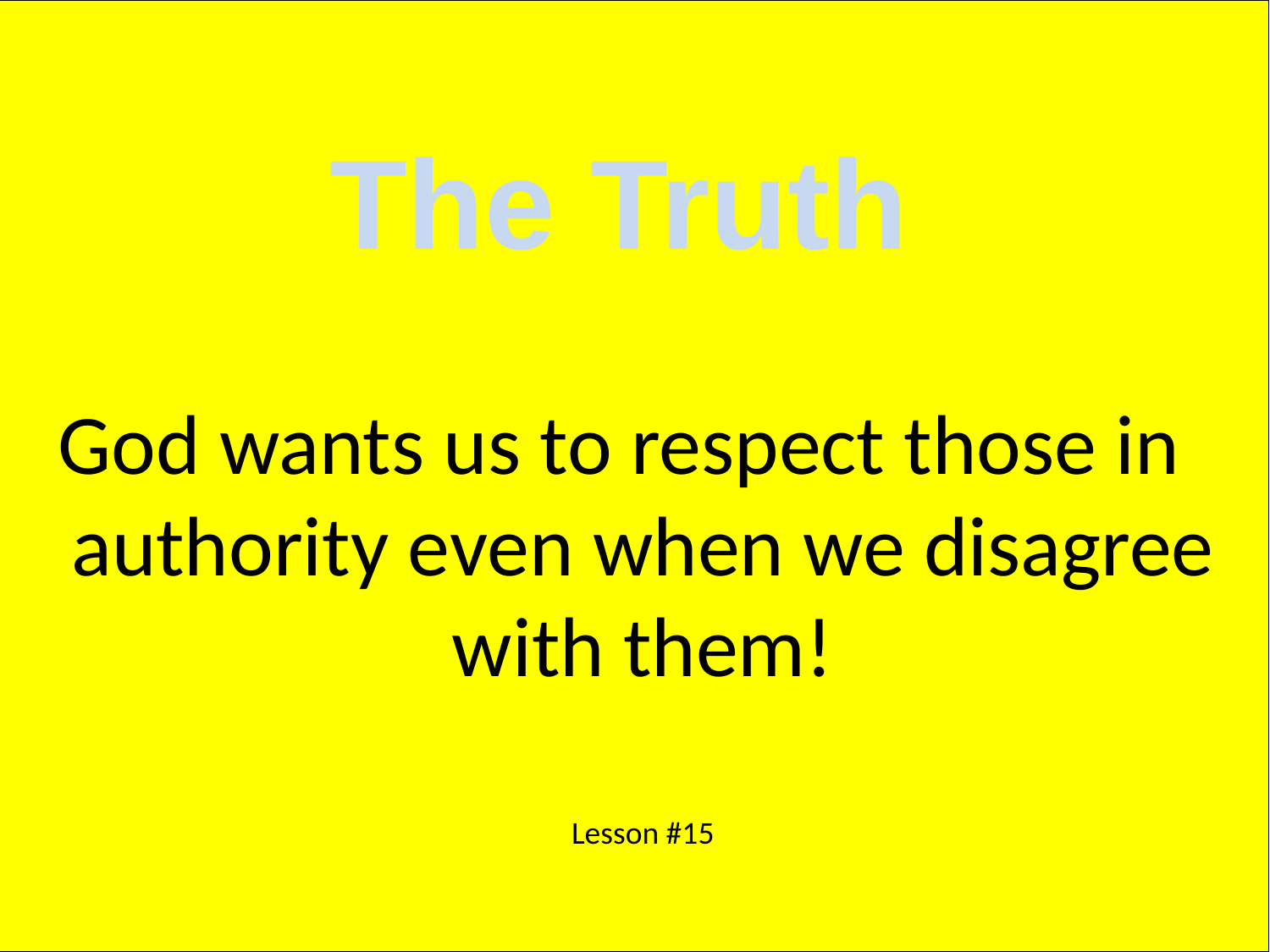

The Truth

God wants us to respect those in authority even when we disagree with them!
Lesson #15